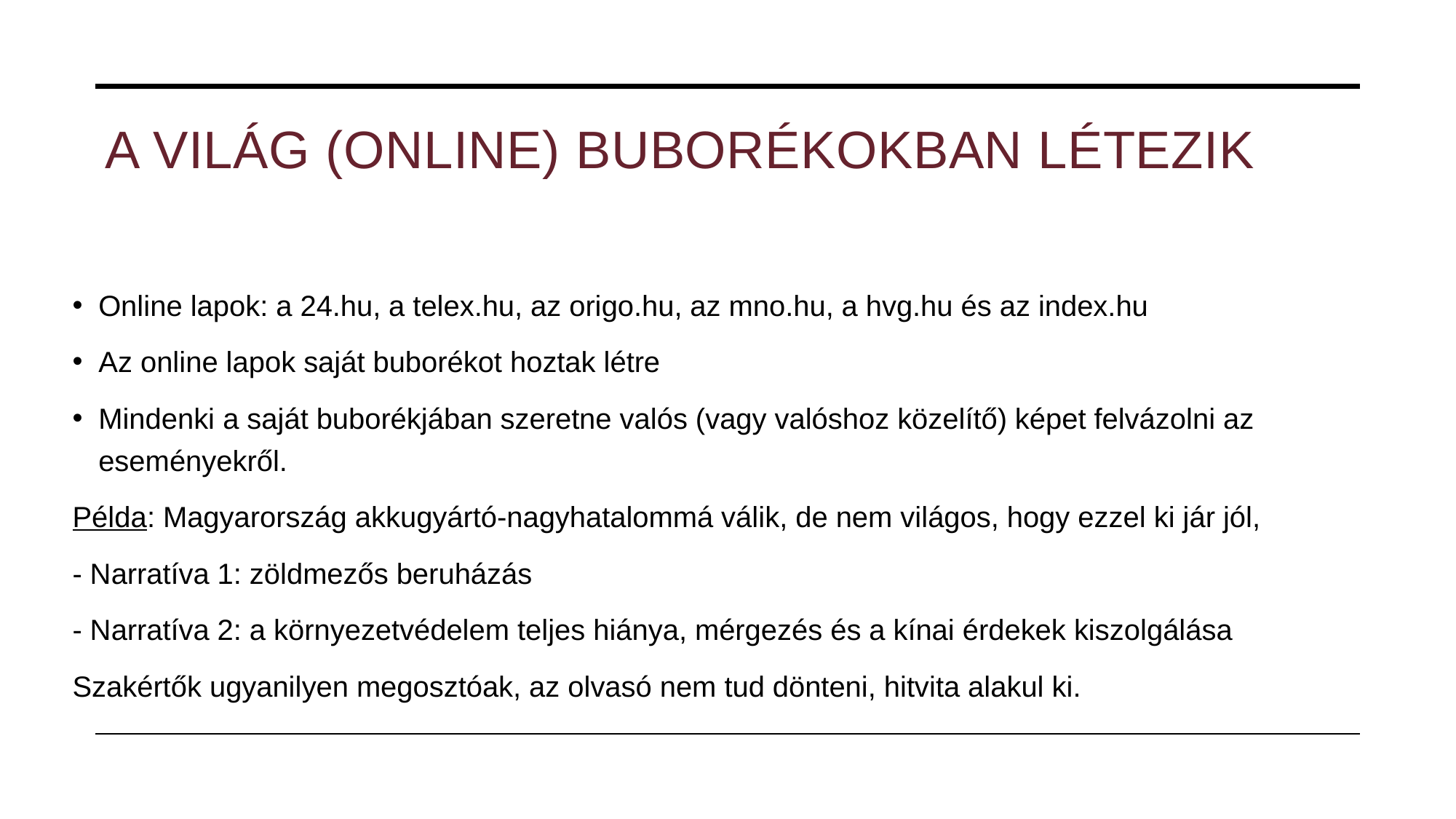

# A világ (ONLINE) buborékokban létezik
Online lapok: a 24.hu, a telex.hu, az origo.hu, az mno.hu, a hvg.hu és az index.hu
Az online lapok saját buborékot hoztak létre
Mindenki a saját buborékjában szeretne valós (vagy valóshoz közelítő) képet felvázolni az eseményekről.
Példa: Magyarország akkugyártó-nagyhatalommá válik, de nem világos, hogy ezzel ki jár jól,
- Narratíva 1: zöldmezős beruházás
- Narratíva 2: a környezetvédelem teljes hiánya, mérgezés és a kínai érdekek kiszolgálása
Szakértők ugyanilyen megosztóak, az olvasó nem tud dönteni, hitvita alakul ki.